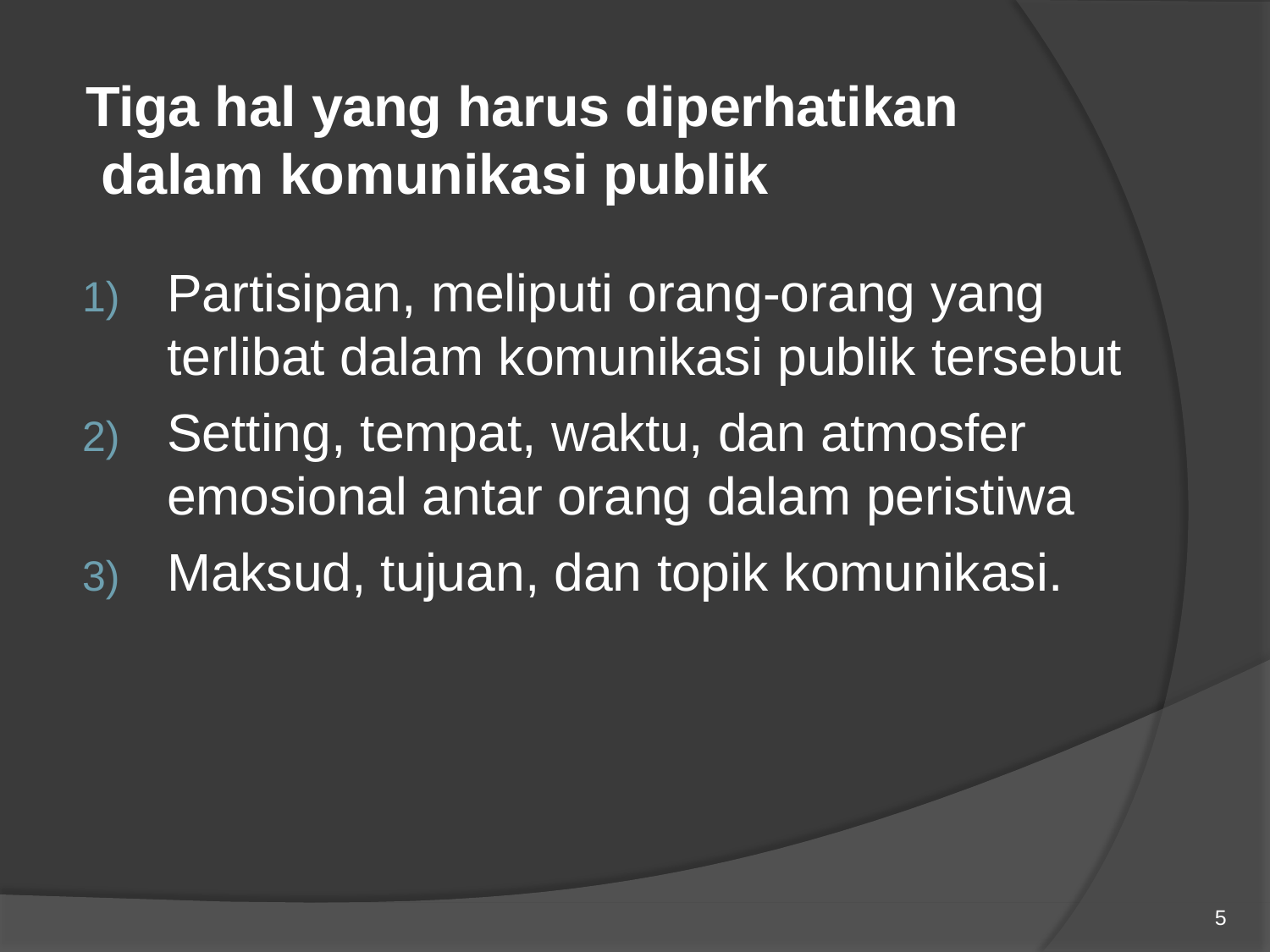

# Tiga hal yang harus diperhatikan  dalam komunikasi publik
Partisipan, meliputi orang-orang yang  terlibat dalam komunikasi publik tersebut
Setting, tempat, waktu, dan atmosfer  emosional antar orang dalam peristiwa
Maksud, tujuan, dan topik komunikasi.
5